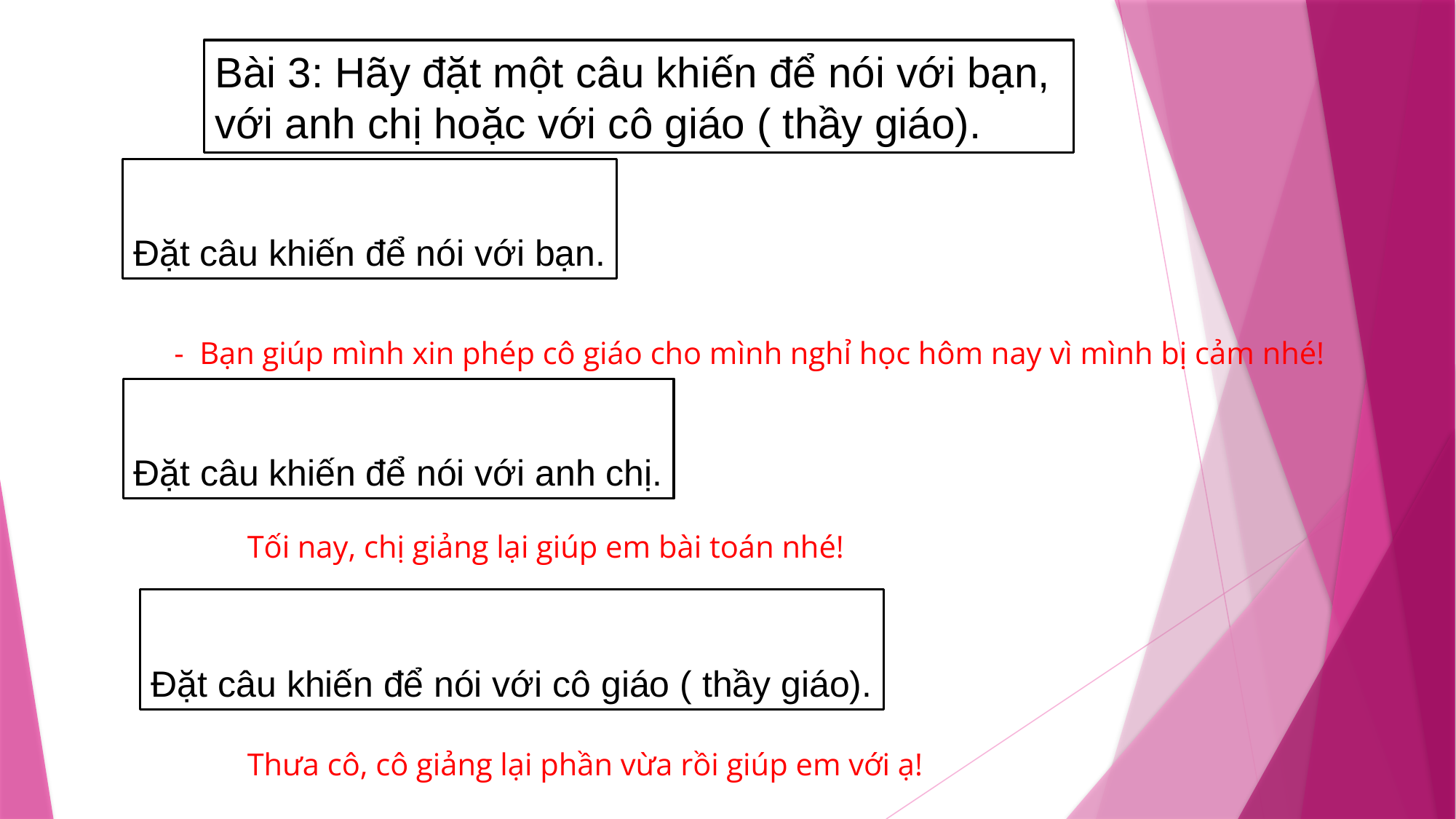

Bài 3: Hãy đặt một câu khiến để nói với bạn,
với anh chị hoặc với cô giáo ( thầy giáo).

Đặt câu khiến để nói với bạn.
-  Bạn giúp mình xin phép cô giáo cho mình nghỉ học hôm nay vì mình bị cảm nhé!

Đặt câu khiến để nói với anh chị.
Tối nay, chị giảng lại giúp em bài toán nhé!

Đặt câu khiến để nói với cô giáo ( thầy giáo).
Thưa cô, cô giảng lại phần vừa rồi giúp em với ạ!